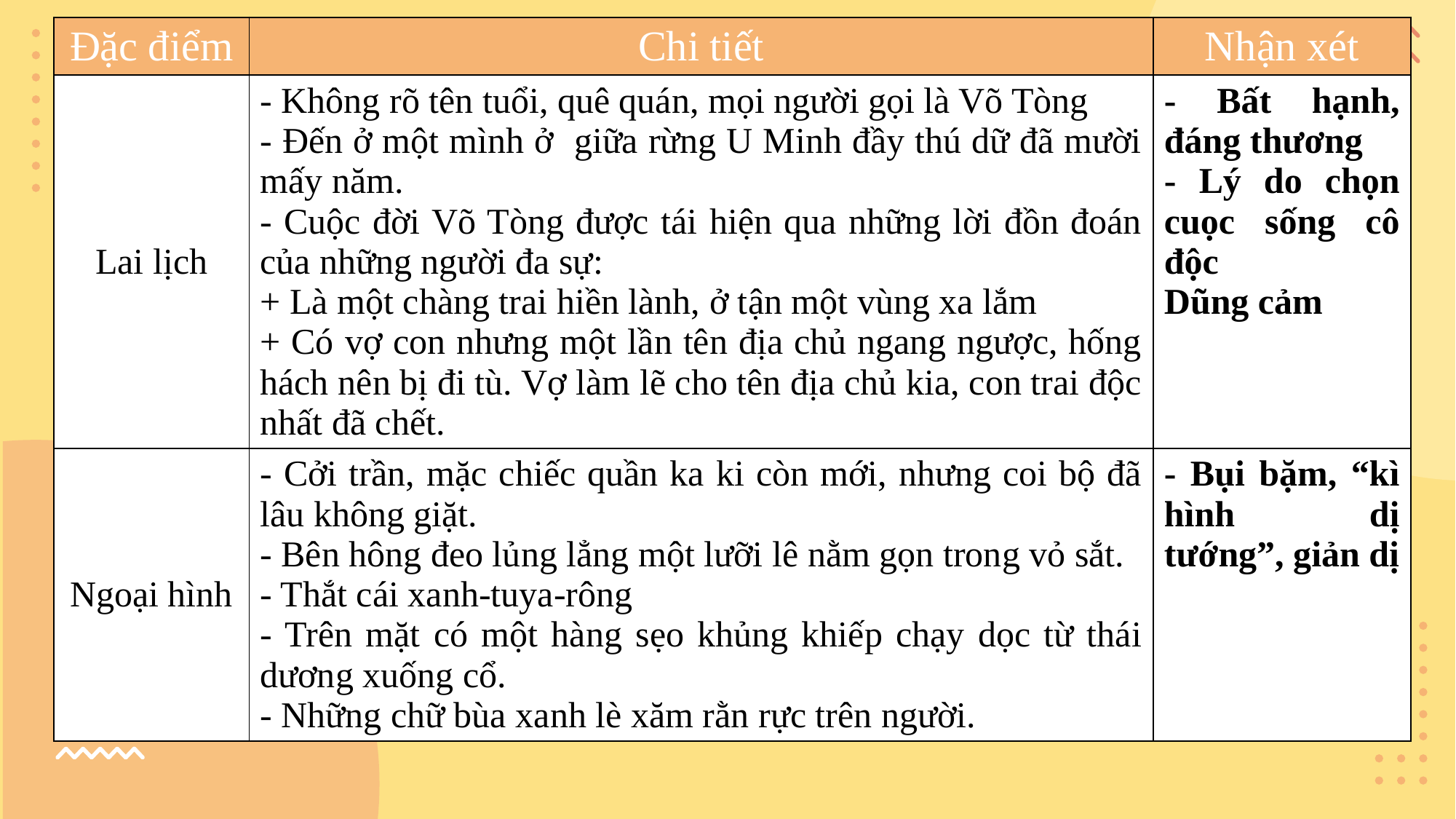

| Đặc điểm | Chi tiết | Nhận xét |
| --- | --- | --- |
| Lai lịch | - Không rõ tên tuổi, quê quán, mọi người gọi là Võ Tòng - Đến ở một mình ở giữa rừng U Minh đầy thú dữ đã mười mấy năm. - Cuộc đời Võ Tòng được tái hiện qua những lời đồn đoán của những người đa sự: + Là một chàng trai hiền lành, ở tận một vùng xa lắm + Có vợ con nhưng một lần tên địa chủ ngang ngược, hống hách nên bị đi tù. Vợ làm lẽ cho tên địa chủ kia, con trai độc nhất đã chết. | - Bất hạnh, đáng thương - Lý do chọn cuọc sống cô độc Dũng cảm |
| Ngoại hình | - Cởi trần, mặc chiếc quần ka ki còn mới, nhưng coi bộ đã lâu không giặt. - Bên hông đeo lủng lẳng một lưỡi lê nằm gọn trong vỏ sắt. - Thắt cái xanh-tuya-rông - Trên mặt có một hàng sẹo khủng khiếp chạy dọc từ thái dương xuống cổ. - Những chữ bùa xanh lè xăm rằn rực trên người. | - Bụi bặm, “kì hình dị tướng”, giản dị |